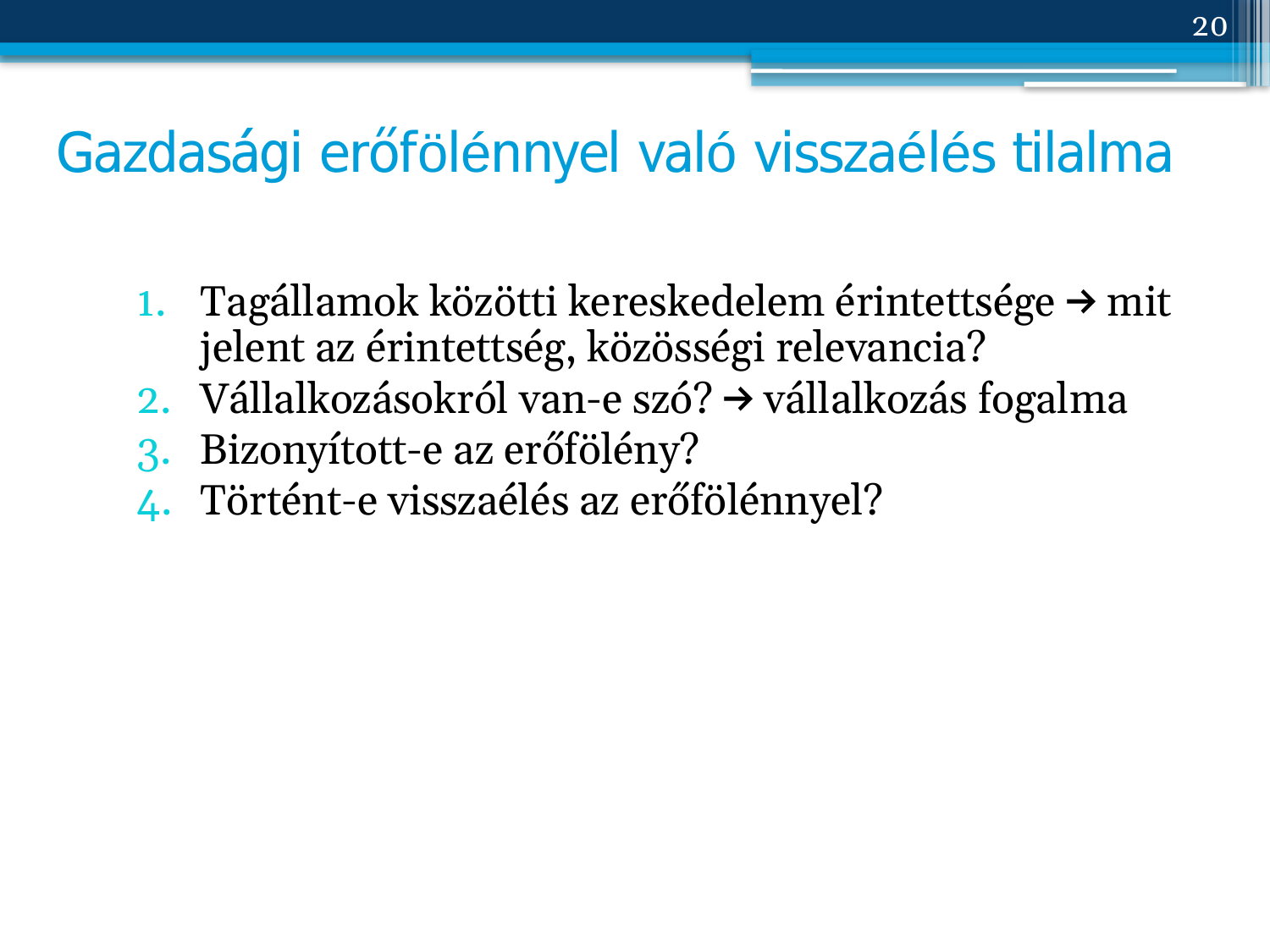

20
# Gazdasági erőfölénnyel való visszaélés tilalma

Tagállamok közötti kereskedelem érintettsége → mit jelent az érintettség, közösségi relevancia?
Vállalkozásokról van-e szó? → vállalkozás fogalma
Bizonyított-e az erőfölény?
Történt-e visszaélés az erőfölénnyel?